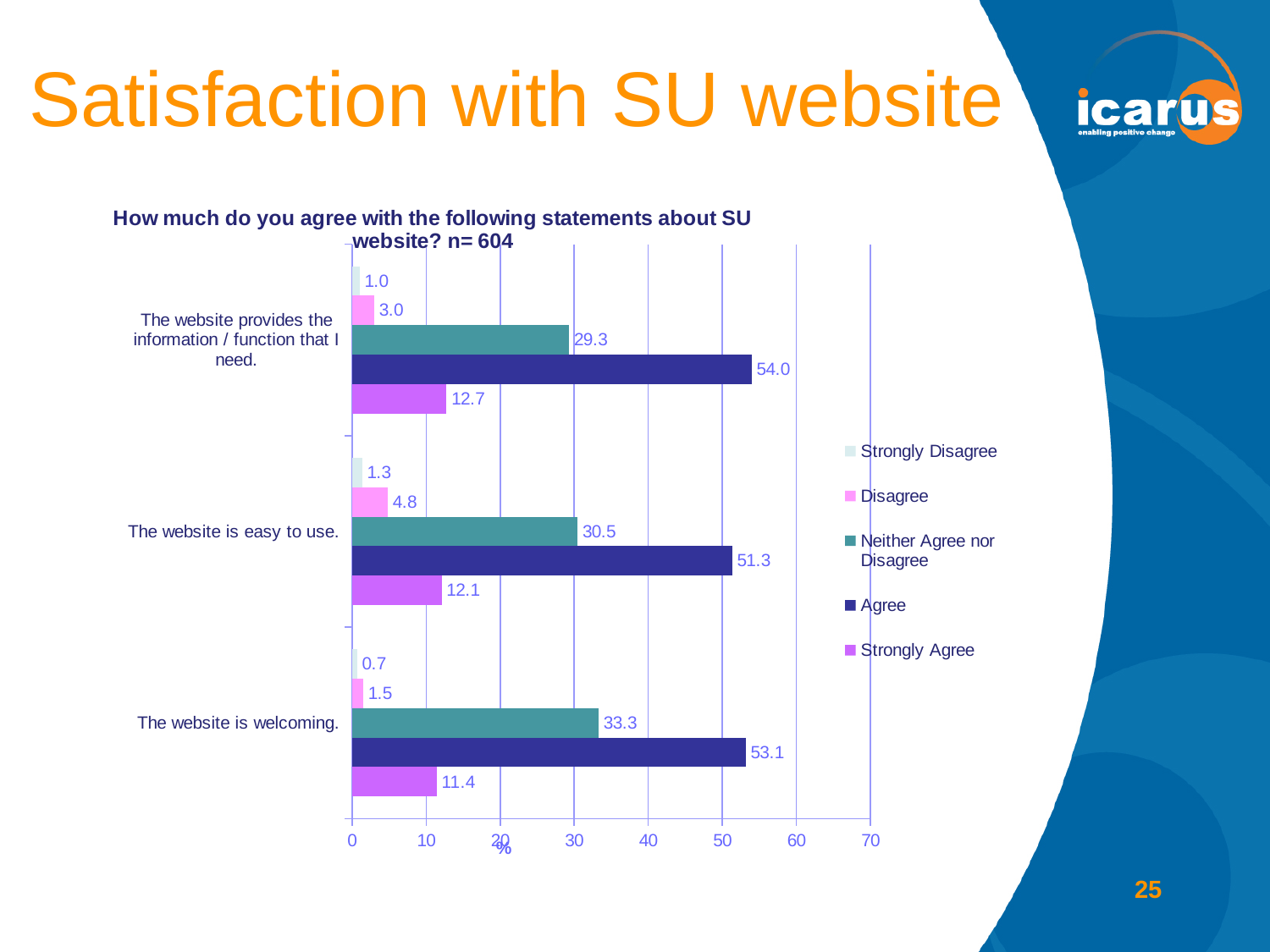

# Satisfaction with SU website

### Chart: How much do you agree with the following statements about SU website? n= 604

| Category | Strongly Agree | Agree | Neither Agree nor Disagree | Disagree | Strongly Disagree |
|---|---|---|---|---|---|
| The website is welcoming. | 11.42384105960265 | 53.14569536423841 | 33.27814569536424 | 1.490066225165563 | 0.6622516556291391 |
| The website is easy to use. | 12.08609271523179 | 51.324503311258276 | 30.4635761589404 | 4.801324503311259 | 1.3245033112582782 |
| The website provides the information / function that I need. | 12.748344370860929 | 53.973509933774835 | 29.304635761589402 | 2.980132450331126 | 0.9933774834437087 |
25